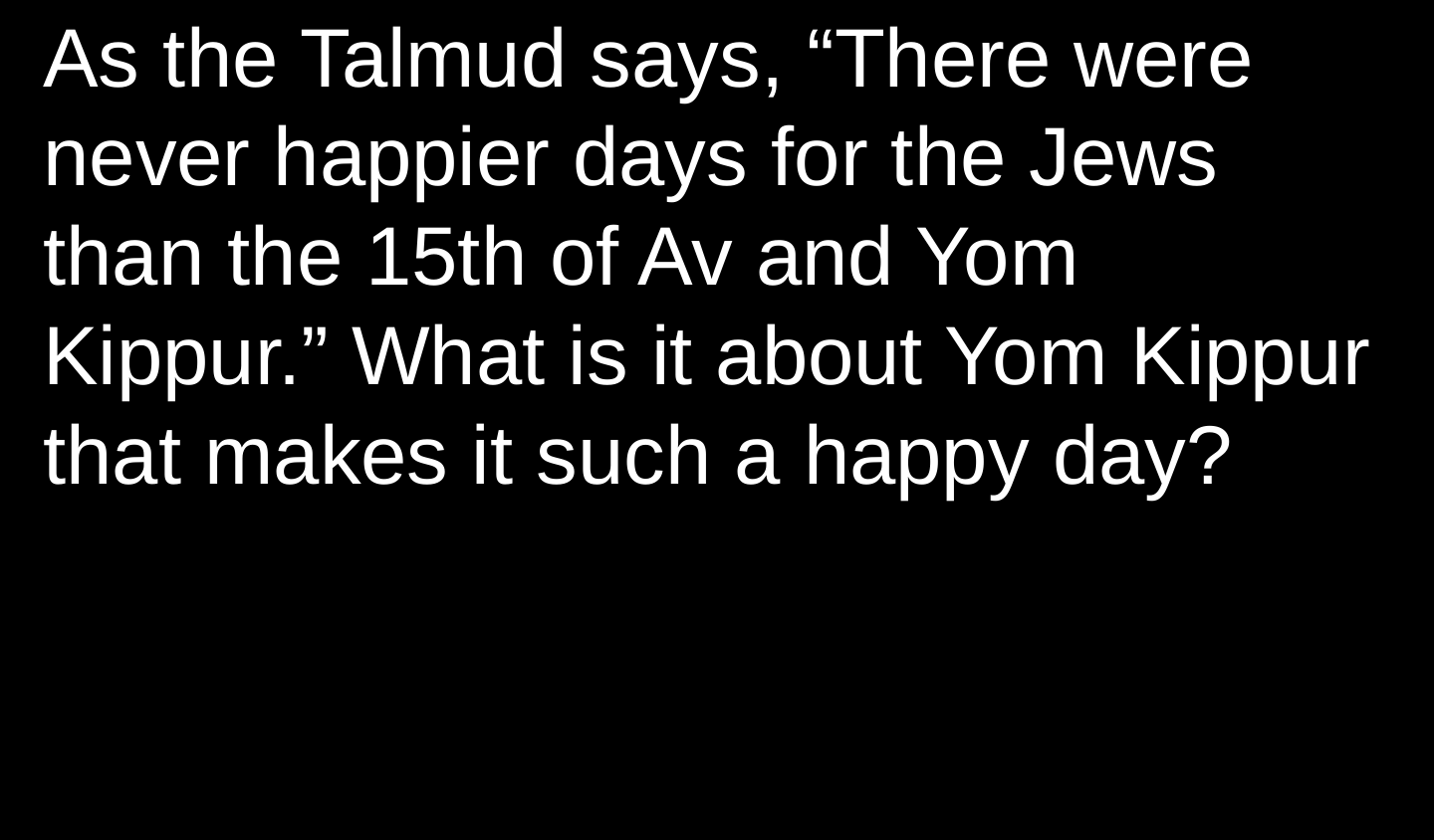

As the Talmud says, “There were never happier days for the Jews than the 15th of Av and Yom Kippur.” What is it about Yom Kippur that makes it such a happy day?